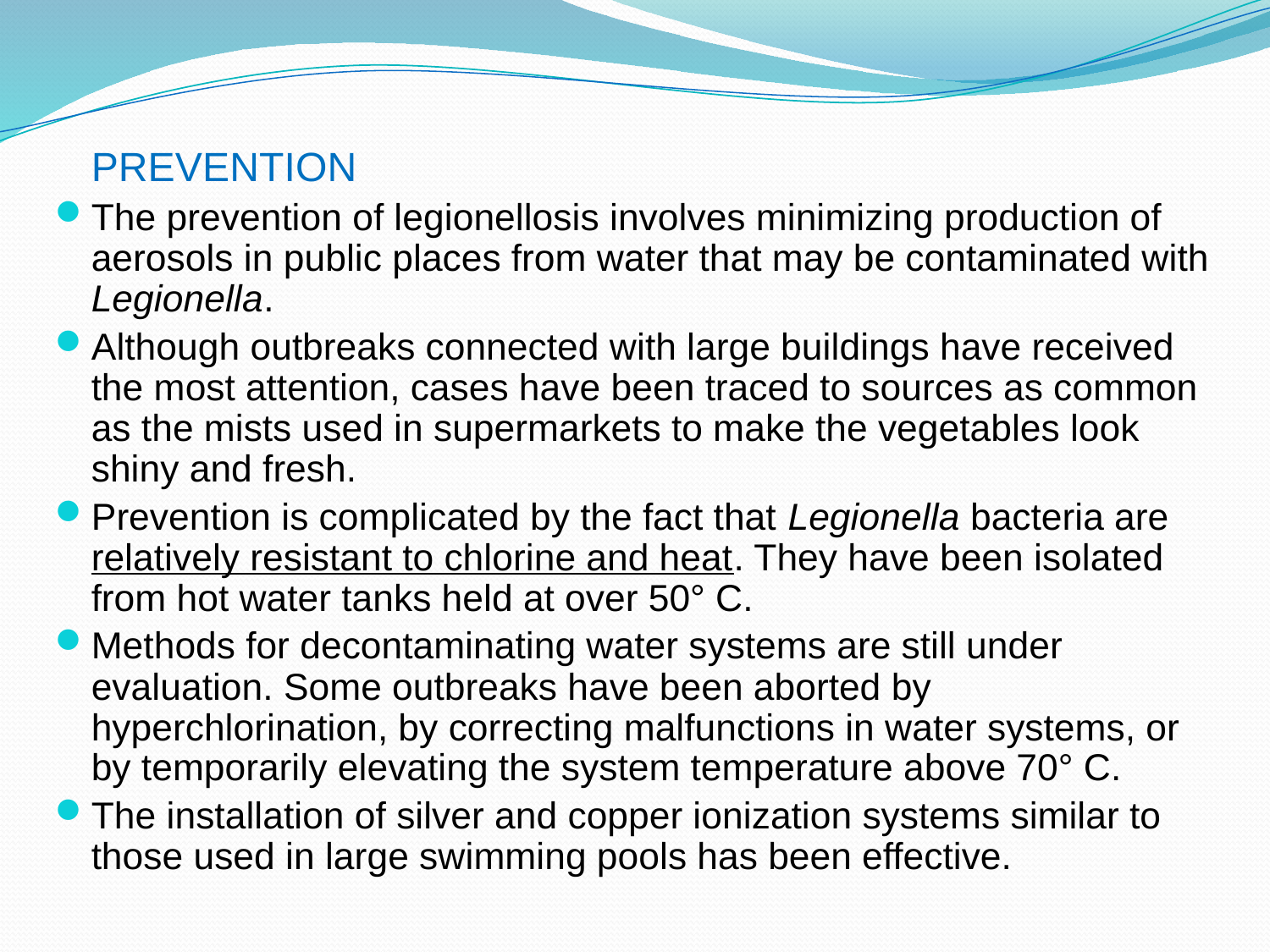

#
	PREVENTION
The prevention of legionellosis involves minimizing production of aerosols in public places from water that may be contaminated with Legionella.
Although outbreaks connected with large buildings have received the most attention, cases have been traced to sources as common as the mists used in supermarkets to make the vegetables look shiny and fresh.
Prevention is complicated by the fact that Legionella bacteria are relatively resistant to chlorine and heat. They have been isolated from hot water tanks held at over 50° C.
Methods for decontaminating water systems are still under evaluation. Some outbreaks have been aborted by hyperchlorination, by correcting malfunctions in water systems, or by temporarily elevating the system temperature above 70° C.
The installation of silver and copper ionization systems similar to those used in large swimming pools has been effective.